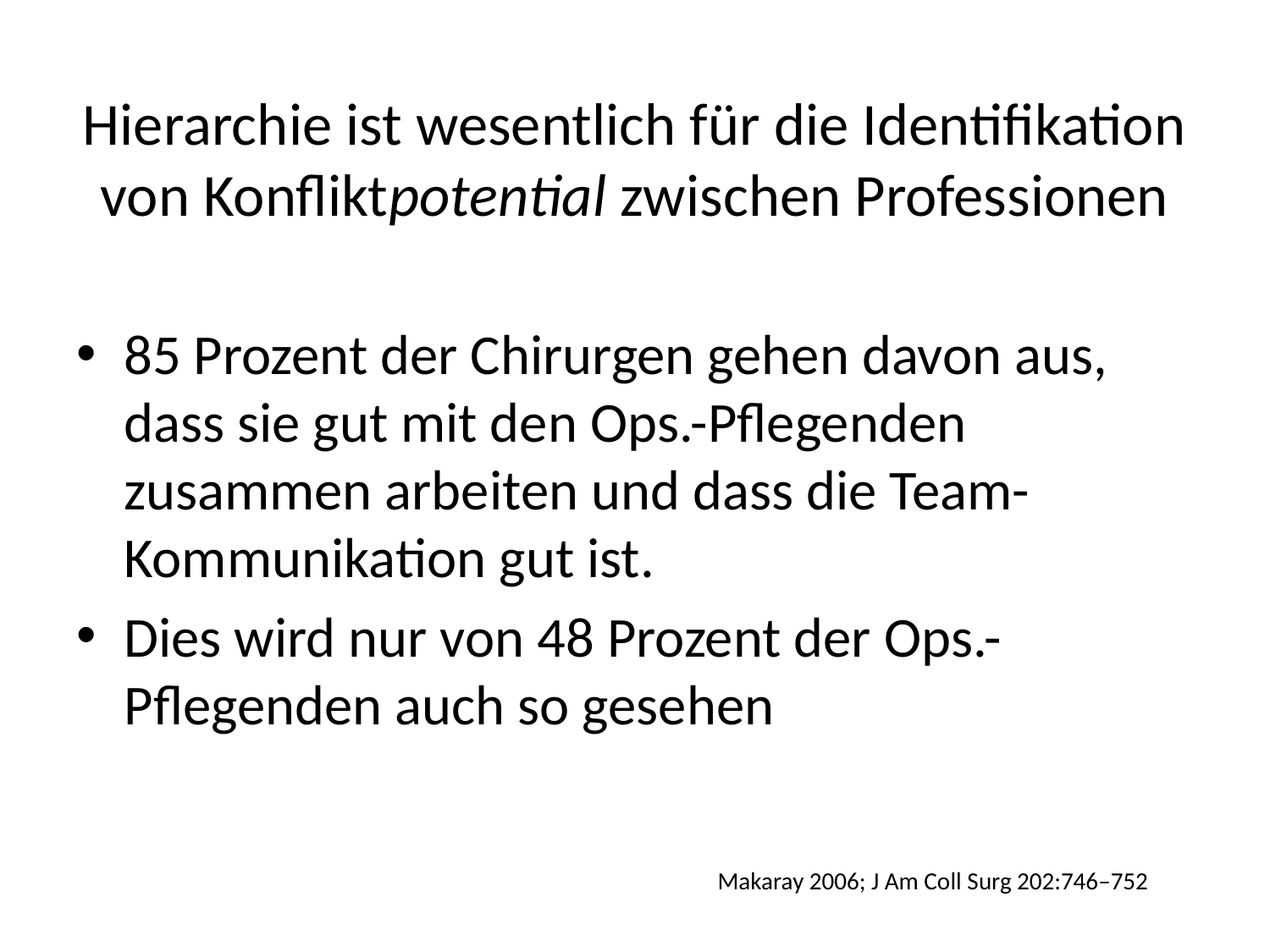

# Hierarchie ist wesentlich für die Identifikation von Konfliktpotential zwischen Professionen
85 Prozent der Chirurgen gehen davon aus, dass sie gut mit den Ops.-Pflegenden zusammen arbeiten und dass die Team-Kommunikation gut ist.
Dies wird nur von 48 Prozent der Ops.-Pflegenden auch so gesehen
Makaray 2006; J Am Coll Surg 202:746–752